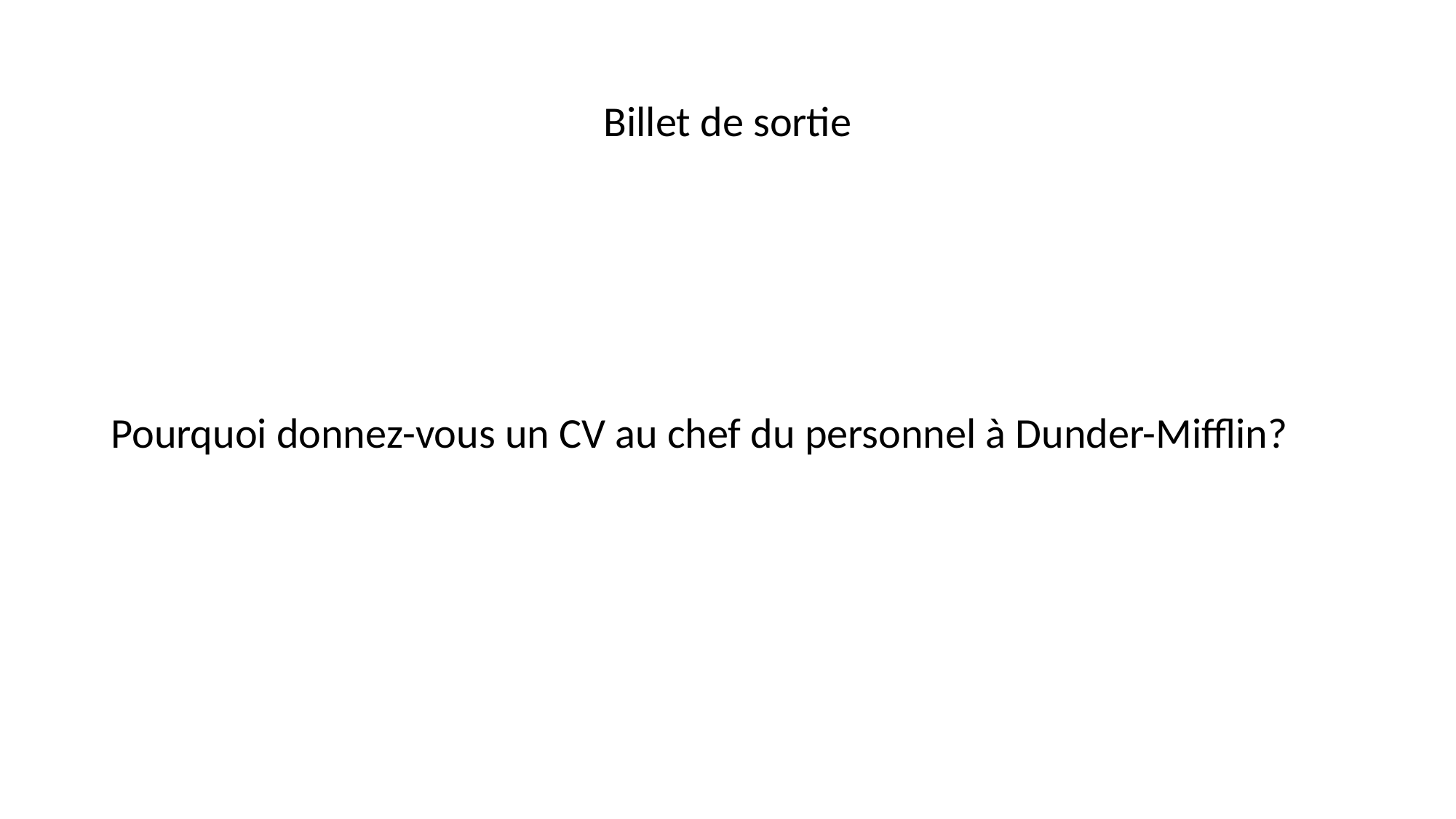

# Billet de sortie

Pourquoi donnez-vous un CV au chef du personnel à Dunder-Mifflin?